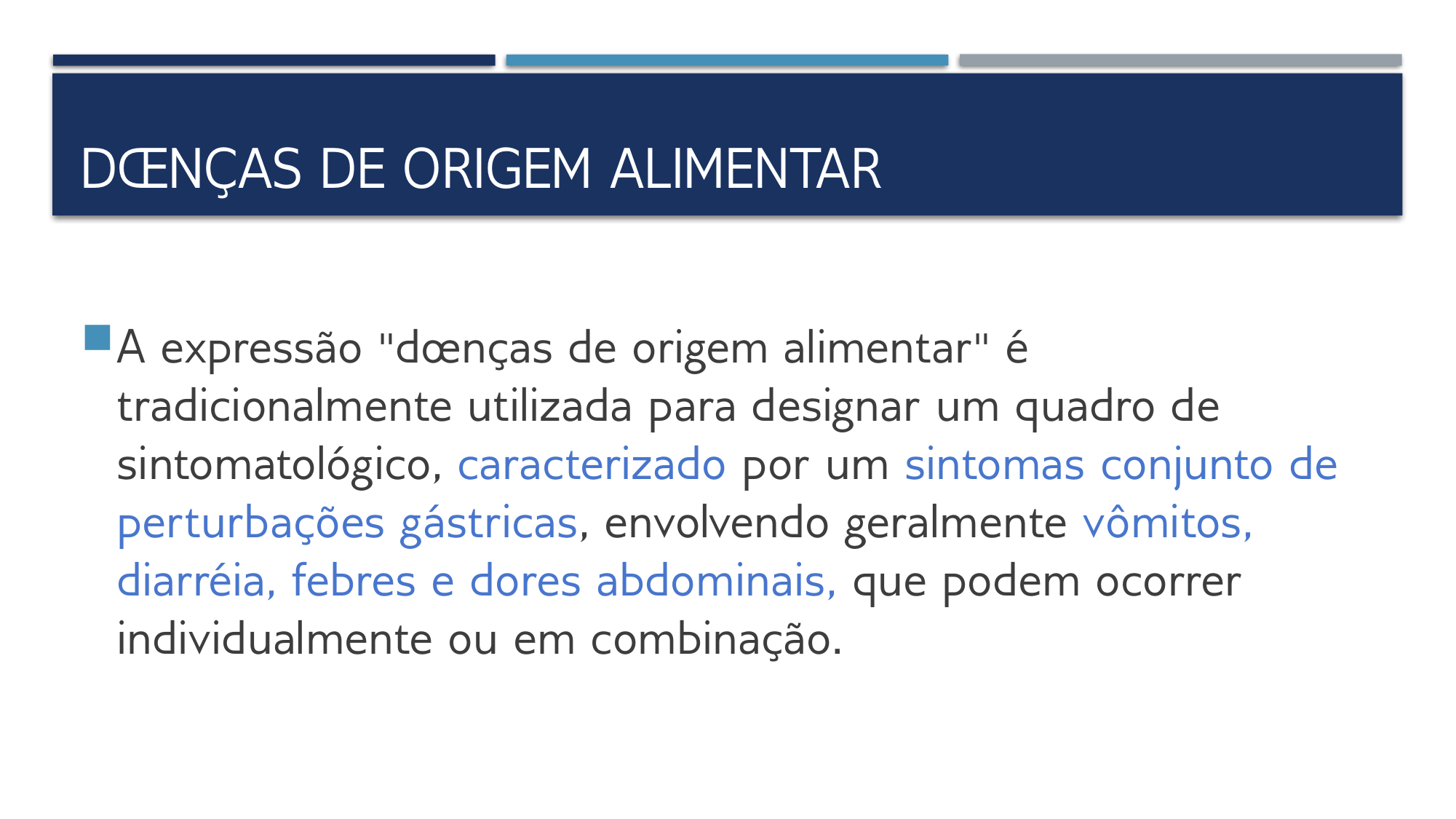

# DOENÇAS DE ORIGEM ALIMENTAR
A expressão "doenças de origem alimentar" é tradicionalmente utilizada para designar um quadro de sintomatológico, caracterizado por um sintomas conjunto de perturbações gástricas, envolvendo geralmente vômitos, diarréia, febres e dores abdominais, que podem ocorrer individualmente ou em combinação.